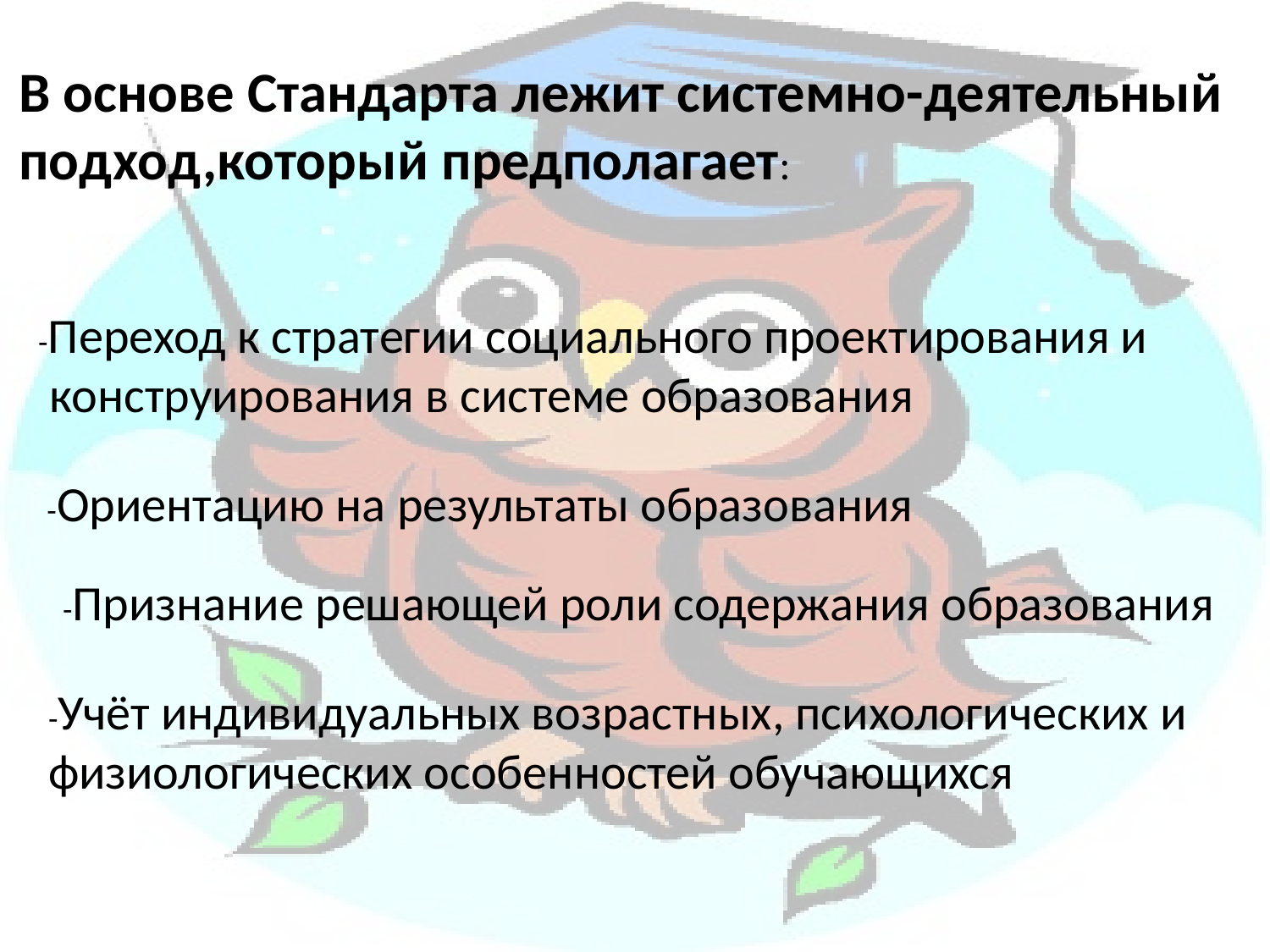

В основе Стандарта лежит системно-деятельный
подход,который предполагает:
-Переход к стратегии социального проектирования и
 конструирования в системе образования
-Ориентацию на результаты образования
  -Признание решающей роли содержания образования
-Учёт индивидуальных возрастных, психологических и
физиологических особенностей обучающихся